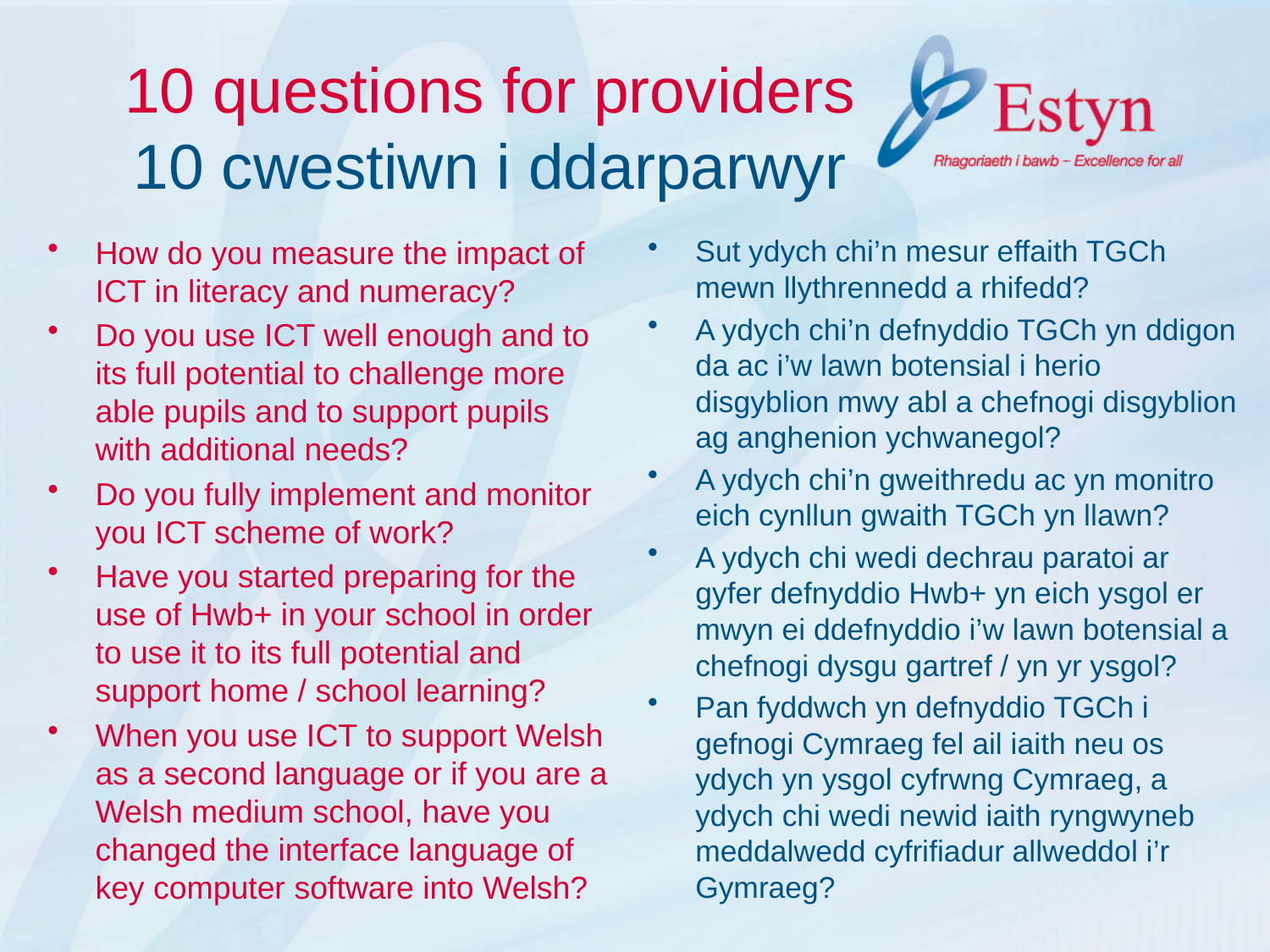

# 10 questions for providers 10 cwestiwn i ddarparwyr
How do you measure the impact of ICT in literacy and numeracy?
Do you use ICT well enough and to its full potential to challenge more able pupils and to support pupils with additional needs?
Do you fully implement and monitor you ICT scheme of work?
Have you started preparing for the use of Hwb+ in your school in order to use it to its full potential and support home / school learning?
When you use ICT to support Welsh as a second language or if you are a Welsh medium school, have you changed the interface language of key computer software into Welsh?

Sut ydych chi’n mesur effaith TGCh mewn llythrennedd a rhifedd?
A ydych chi’n defnyddio TGCh yn ddigon da ac i’w lawn botensial i herio disgyblion mwy abl a chefnogi disgyblion ag anghenion ychwanegol?
A ydych chi’n gweithredu ac yn monitro eich cynllun gwaith TGCh yn llawn?
A ydych chi wedi dechrau paratoi ar gyfer defnyddio Hwb+ yn eich ysgol er mwyn ei ddefnyddio i’w lawn botensial a chefnogi dysgu gartref / yn yr ysgol?
Pan fyddwch yn defnyddio TGCh i gefnogi Cymraeg fel ail iaith neu os ydych yn ysgol cyfrwng Cymraeg, a ydych chi wedi newid iaith ryngwyneb meddalwedd cyfrifiadur allweddol i’r Gymraeg?